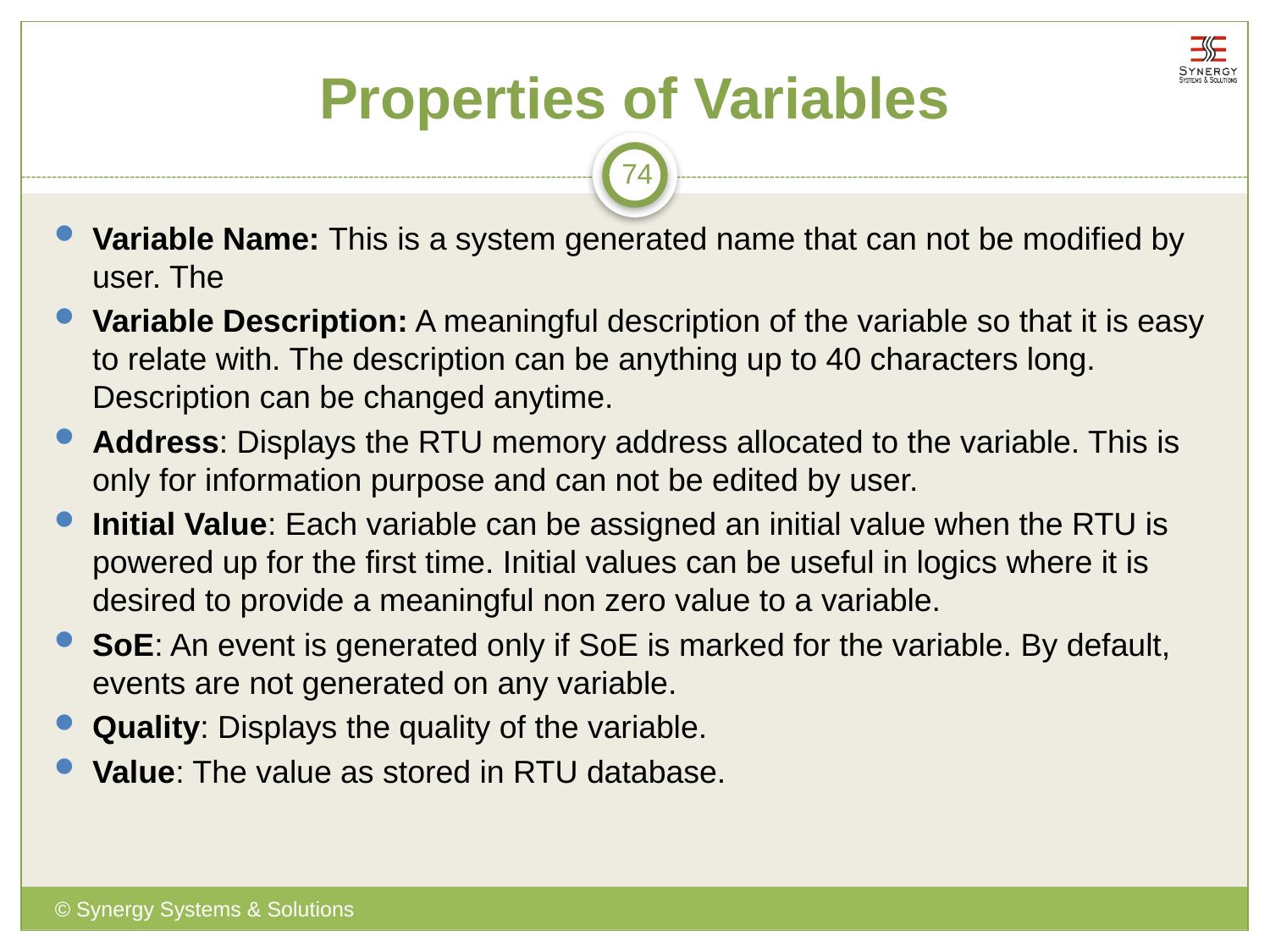

# Properties of Variables
74
Variable Name: This is a system generated name that can not be modified by user. The
Variable Description: A meaningful description of the variable so that it is easy to relate with. The description can be anything up to 40 characters long. Description can be changed anytime.
Address: Displays the RTU memory address allocated to the variable. This is only for information purpose and can not be edited by user.
Initial Value: Each variable can be assigned an initial value when the RTU is powered up for the first time. Initial values can be useful in logics where it is desired to provide a meaningful non zero value to a variable.
SoE: An event is generated only if SoE is marked for the variable. By default, events are not generated on any variable.
Quality: Displays the quality of the variable.
Value: The value as stored in RTU database.

© Synergy Systems & Solutions